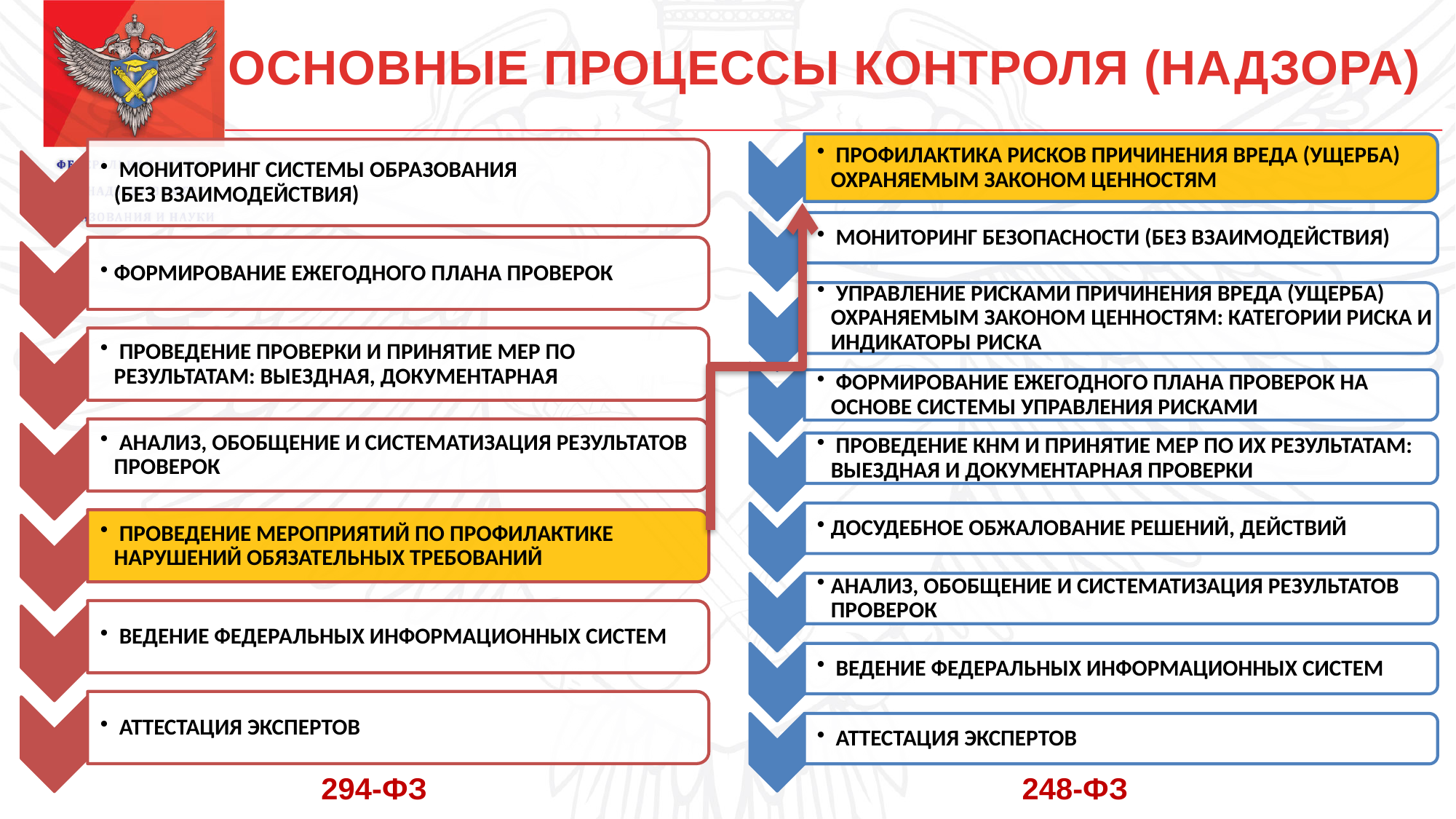

ОСНОВНЫЕ ПРОЦЕССЫ КОНТРОЛЯ (НАДЗОРА)

 ПРОФИЛАКТИКА РИСКОВ ПРИЧИНЕНИЯ ВРЕДА (УЩЕРБА) ОХРАНЯЕМЫМ ЗАКОНОМ ЦЕННОСТЯМ

 МОНИТОРИНГ БЕЗОПАСНОСТИ (БЕЗ ВЗАИМОДЕЙСТВИЯ)

 УПРАВЛЕНИЕ РИСКАМИ ПРИЧИНЕНИЯ ВРЕДА (УЩЕРБА) ОХРАНЯЕМЫМ ЗАКОНОМ ЦЕННОСТЯМ: КАТЕГОРИИ РИСКА И ИНДИКАТОРЫ РИСКА

 ФОРМИРОВАНИЕ ЕЖЕГОДНОГО ПЛАНА ПРОВЕРОК НА ОСНОВЕ СИСТЕМЫ УПРАВЛЕНИЯ РИСКАМИ

 ПРОВЕДЕНИЕ КНМ И ПРИНЯТИЕ МЕР ПО ИХ РЕЗУЛЬТАТАМ: ВЫЕЗДНАЯ И ДОКУМЕНТАРНАЯ ПРОВЕРКИ

ДОСУДЕБНОЕ ОБЖАЛОВАНИЕ РЕШЕНИЙ, ДЕЙСТВИЙ

АНАЛИЗ, ОБОБЩЕНИЕ И СИСТЕМАТИЗАЦИЯ РЕЗУЛЬТАТОВ ПРОВЕРОК

 ВЕДЕНИЕ ФЕДЕРАЛЬНЫХ ИНФОРМАЦИОННЫХ СИСТЕМ

 АТТЕСТАЦИЯ ЭКСПЕРТОВ

 МОНИТОРИНГ СИСТЕМЫ ОБРАЗОВАНИЯ
(БЕЗ ВЗАИМОДЕЙСТВИЯ)

ФОРМИРОВАНИЕ ЕЖЕГОДНОГО ПЛАНА ПРОВЕРОК

 ПРОВЕДЕНИЕ ПРОВЕРКИ И ПРИНЯТИЕ МЕР ПО РЕЗУЛЬТАТАМ: ВЫЕЗДНАЯ, ДОКУМЕНТАРНАЯ

 АНАЛИЗ, ОБОБЩЕНИЕ И СИСТЕМАТИЗАЦИЯ РЕЗУЛЬТАТОВ ПРОВЕРОК

 ПРОВЕДЕНИЕ МЕРОПРИЯТИЙ ПО ПРОФИЛАКТИКЕ НАРУШЕНИЙ ОБЯЗАТЕЛЬНЫХ ТРЕБОВАНИЙ

 ВЕДЕНИЕ ФЕДЕРАЛЬНЫХ ИНФОРМАЦИОННЫХ СИСТЕМ

 АТТЕСТАЦИЯ ЭКСПЕРТОВ

294-ФЗ
248-ФЗ